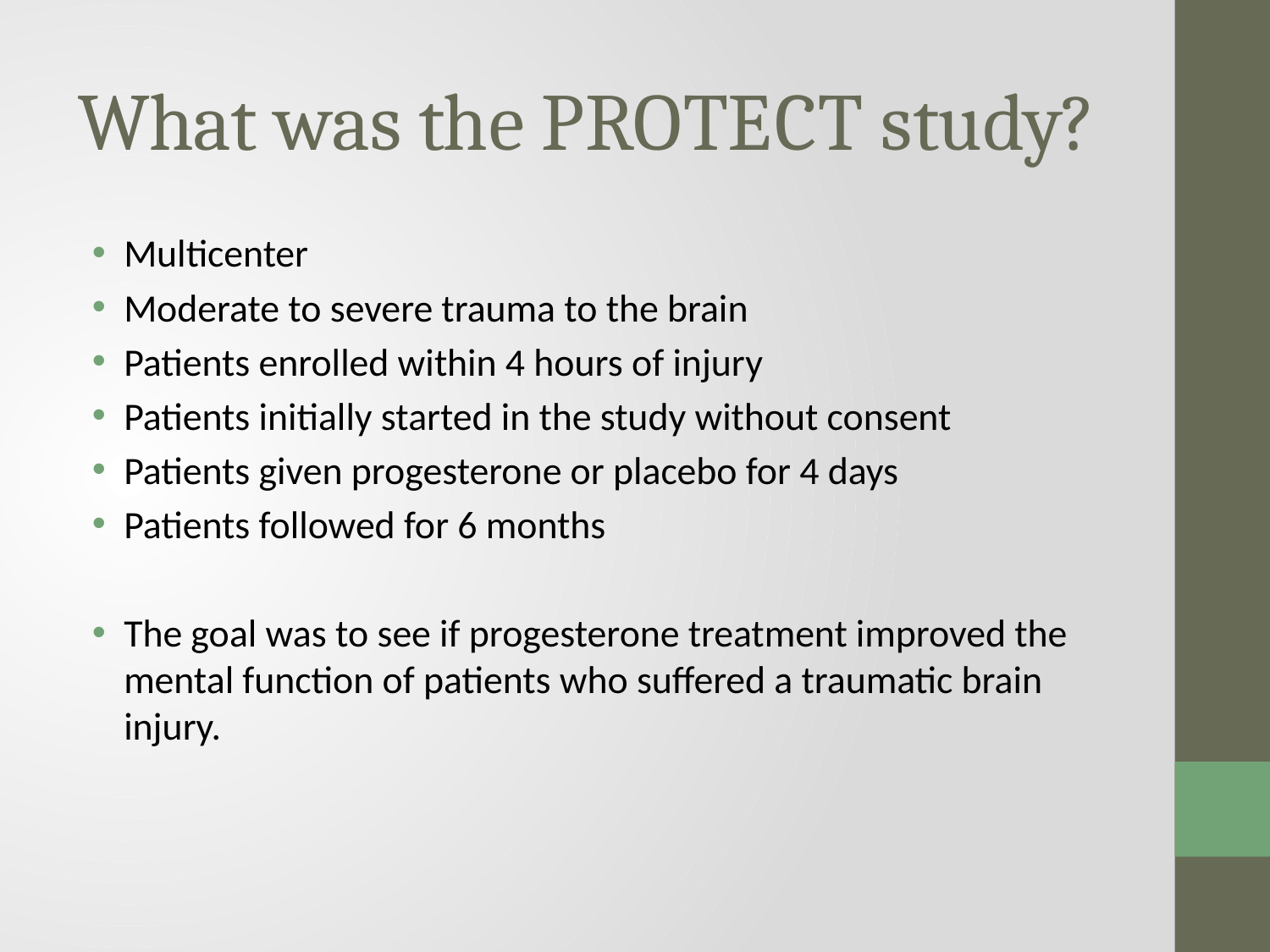

# What was the PROTECT study?
Multicenter
Moderate to severe trauma to the brain
Patients enrolled within 4 hours of injury
Patients initially started in the study without consent
Patients given progesterone or placebo for 4 days
Patients followed for 6 months

The goal was to see if progesterone treatment improved the mental function of patients who suffered a traumatic brain injury.